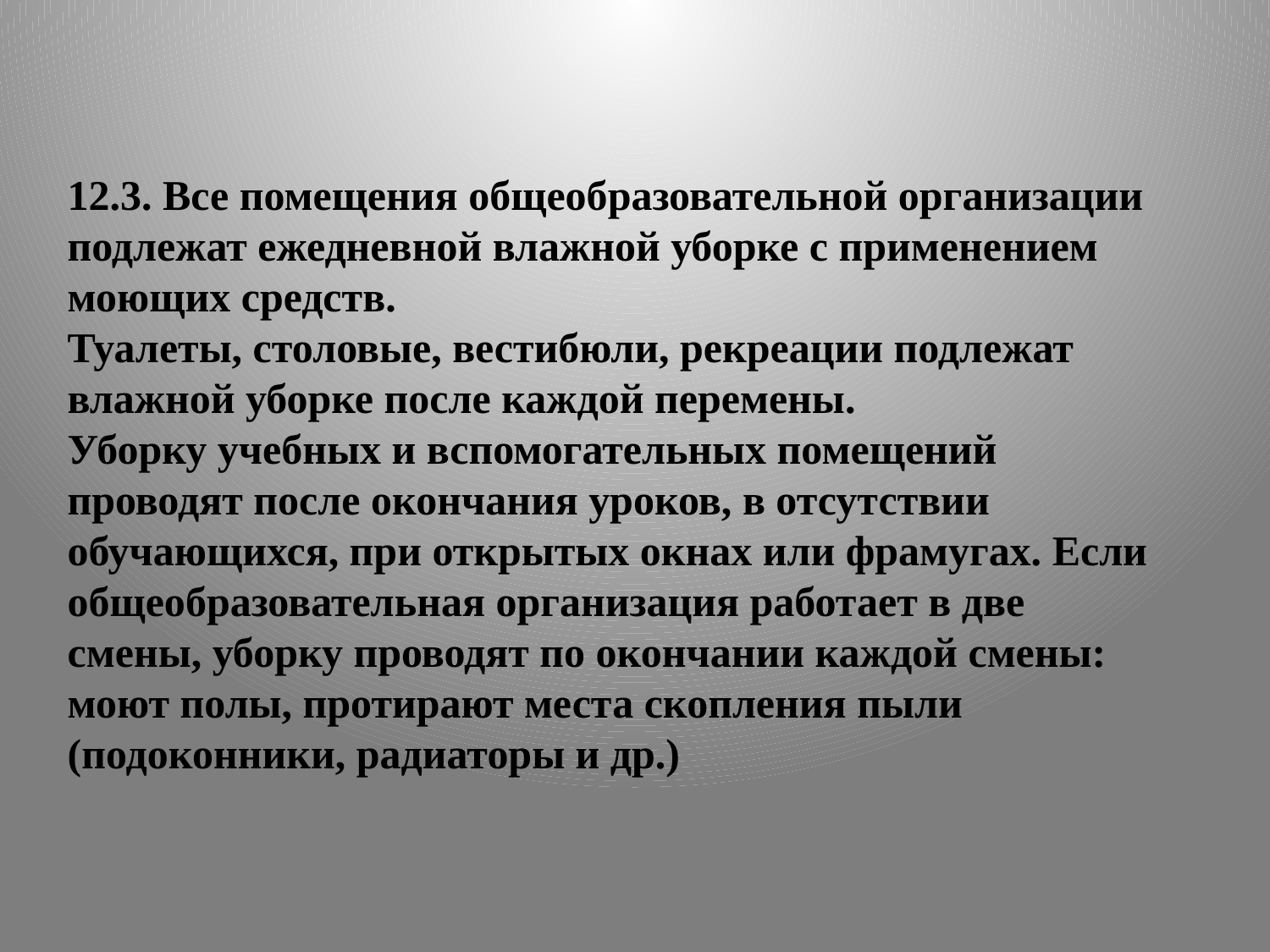

12.3. Все помещения общеобразовательной организации подлежат ежедневной влажной уборке с применением моющих средств.
Туалеты, столовые, вестибюли, рекреации подлежат влажной уборке после каждой перемены.
Уборку учебных и вспомогательных помещений проводят после окончания уроков, в отсутствии обучающихся, при открытых окнах или фрамугах. Если общеобразовательная организация работает в две смены, уборку проводят по окончании каждой смены: моют полы, протирают места скопления пыли (подоконники, радиаторы и др.)